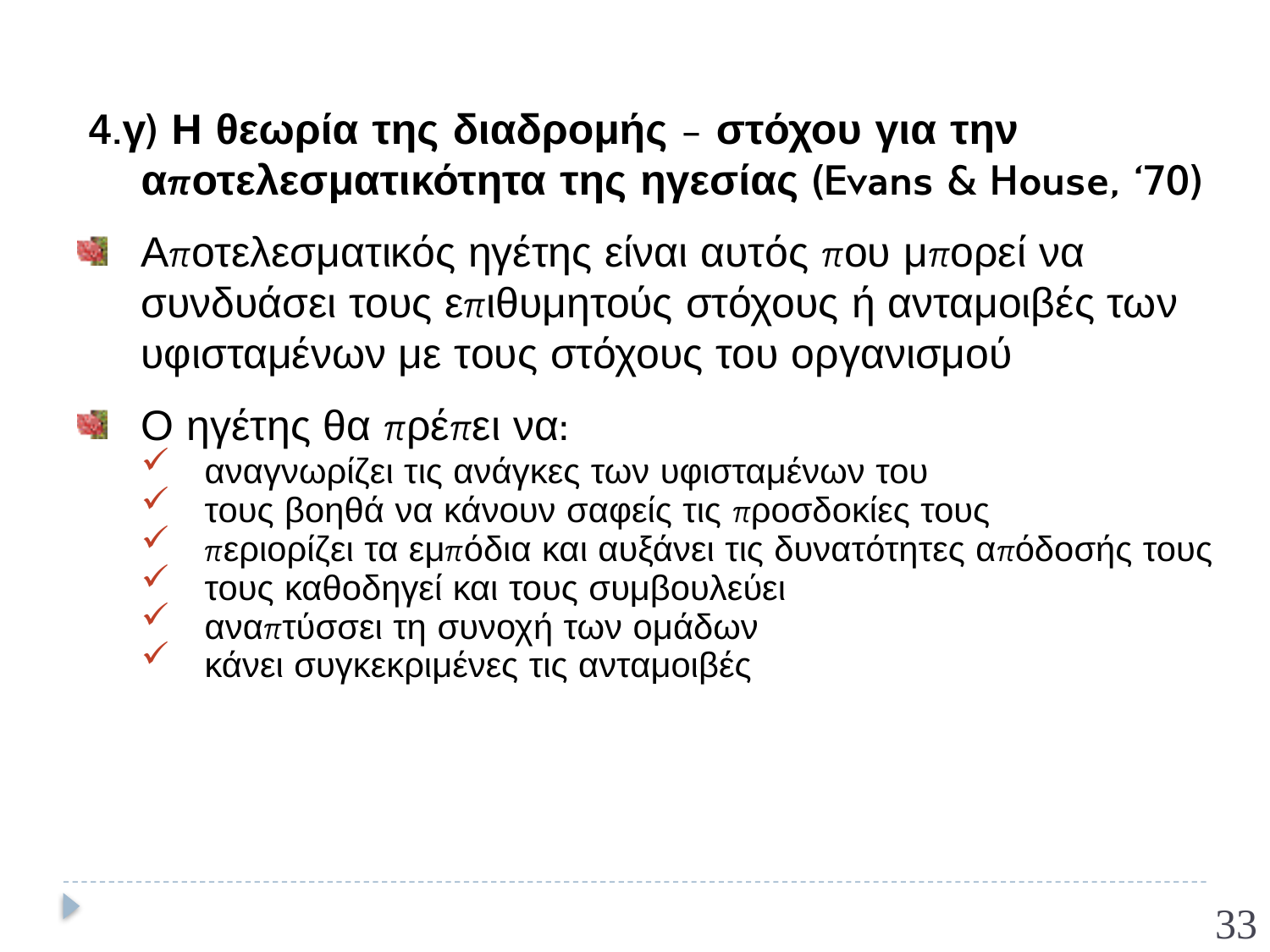

4.γ) Η θεωρία της διαδρομής – στόχου για την αποτελεσματικότητα της ηγεσίας (Evans & House, ‘70)
Αποτελεσματικός ηγέτης είναι αυτός που μπορεί να συνδυάσει τους επιθυμητούς στόχους ή ανταμοιβές των υφισταμένων με τους στόχους του οργανισμού
Ο ηγέτης θα πρέπει να:
αναγνωρίζει τις ανάγκες των υφισταμένων του
τους βοηθά να κάνουν σαφείς τις προσδοκίες τους
περιορίζει τα εμπόδια και αυξάνει τις δυνατότητες απόδοσής τους
τους καθοδηγεί και τους συμβουλεύει
αναπτύσσει τη συνοχή των ομάδων
κάνει συγκεκριμένες τις ανταμοιβές

33